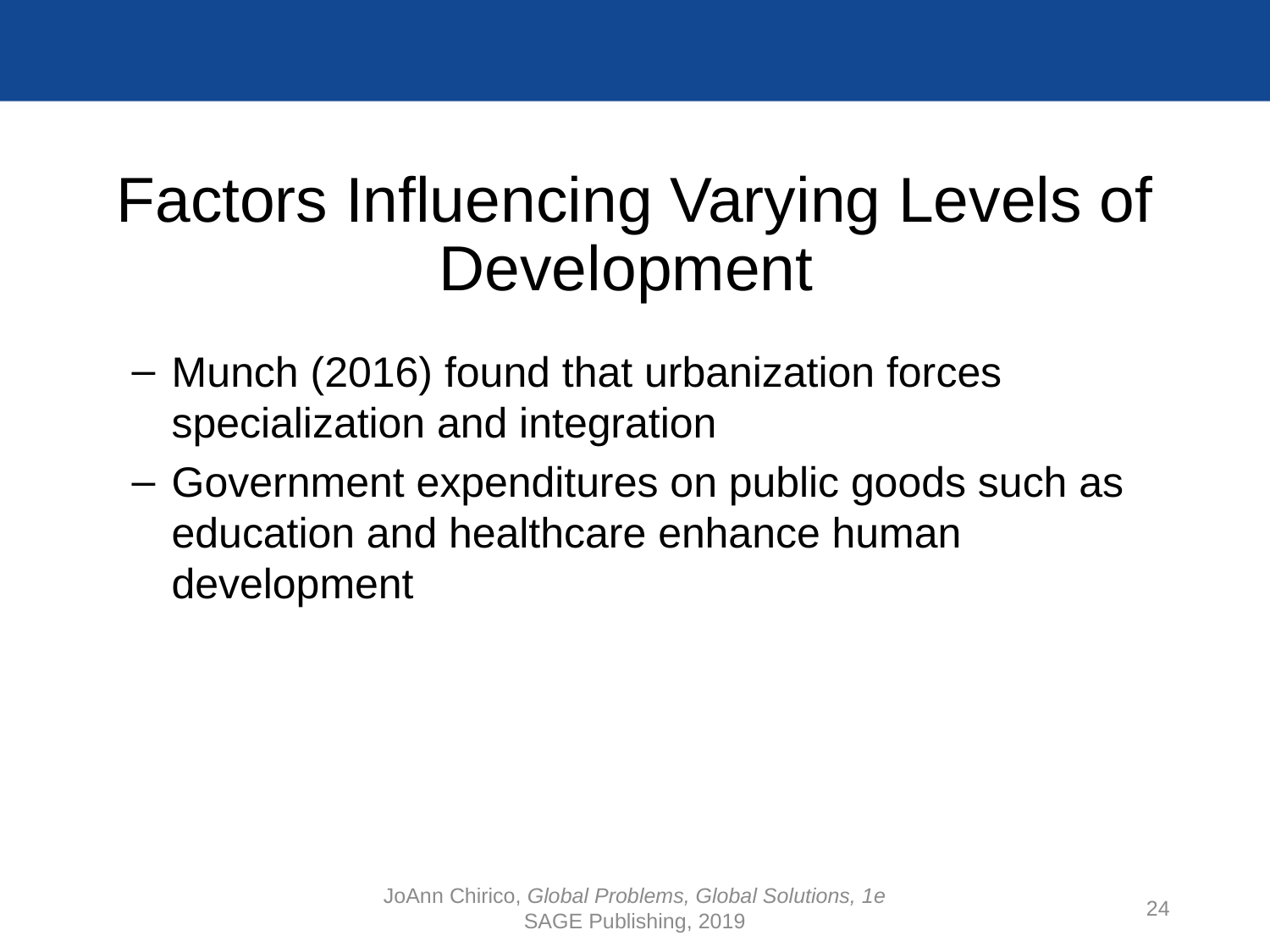

# Factors Influencing Varying Levels of Development
Munch (2016) found that urbanization forces specialization and integration
Government expenditures on public goods such as education and healthcare enhance human development
JoAnn Chirico, Global Problems, Global Solutions, 1e
SAGE Publishing, 2019
24